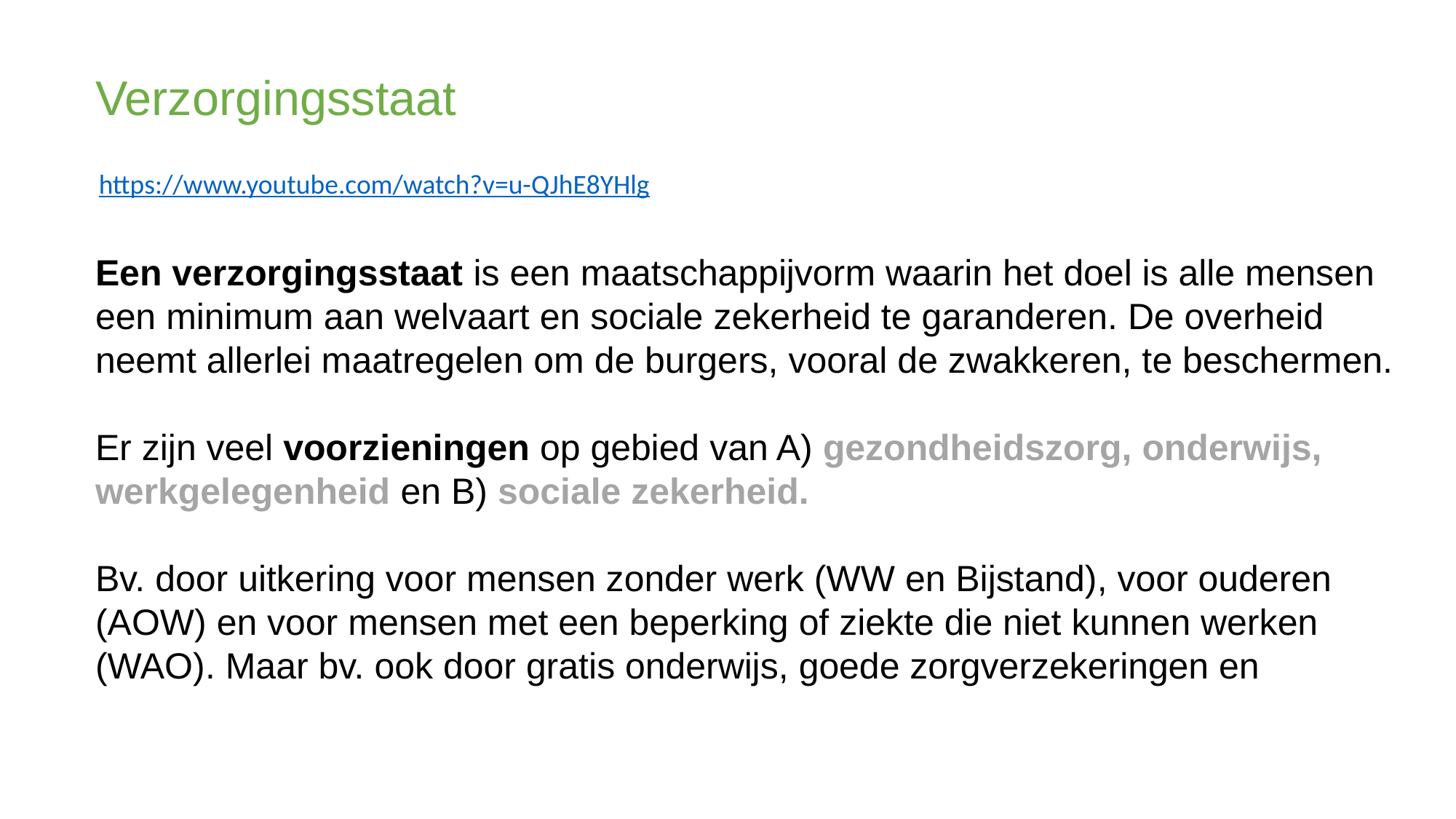

Verzorgingsstaat
https://www.youtube.com/watch?v=u-QJhE8YHlg
Een verzorgingsstaat is een maatschappijvorm waarin het doel is alle mensen  een minimum aan welvaart en sociale zekerheid te garanderen. De overheid neemt allerlei maatregelen om de burgers, vooral de zwakkeren, te beschermen.

Er zijn veel voorzieningen op gebied van A) gezondheidszorg, onderwijs, werkgelegenheid en B) sociale zekerheid.

Bv. door uitkering voor mensen zonder werk (WW en Bijstand), voor ouderen (AOW) en voor mensen met een beperking of ziekte die niet kunnen werken (WAO). Maar bv. ook door gratis onderwijs, goede zorgverzekeringen en